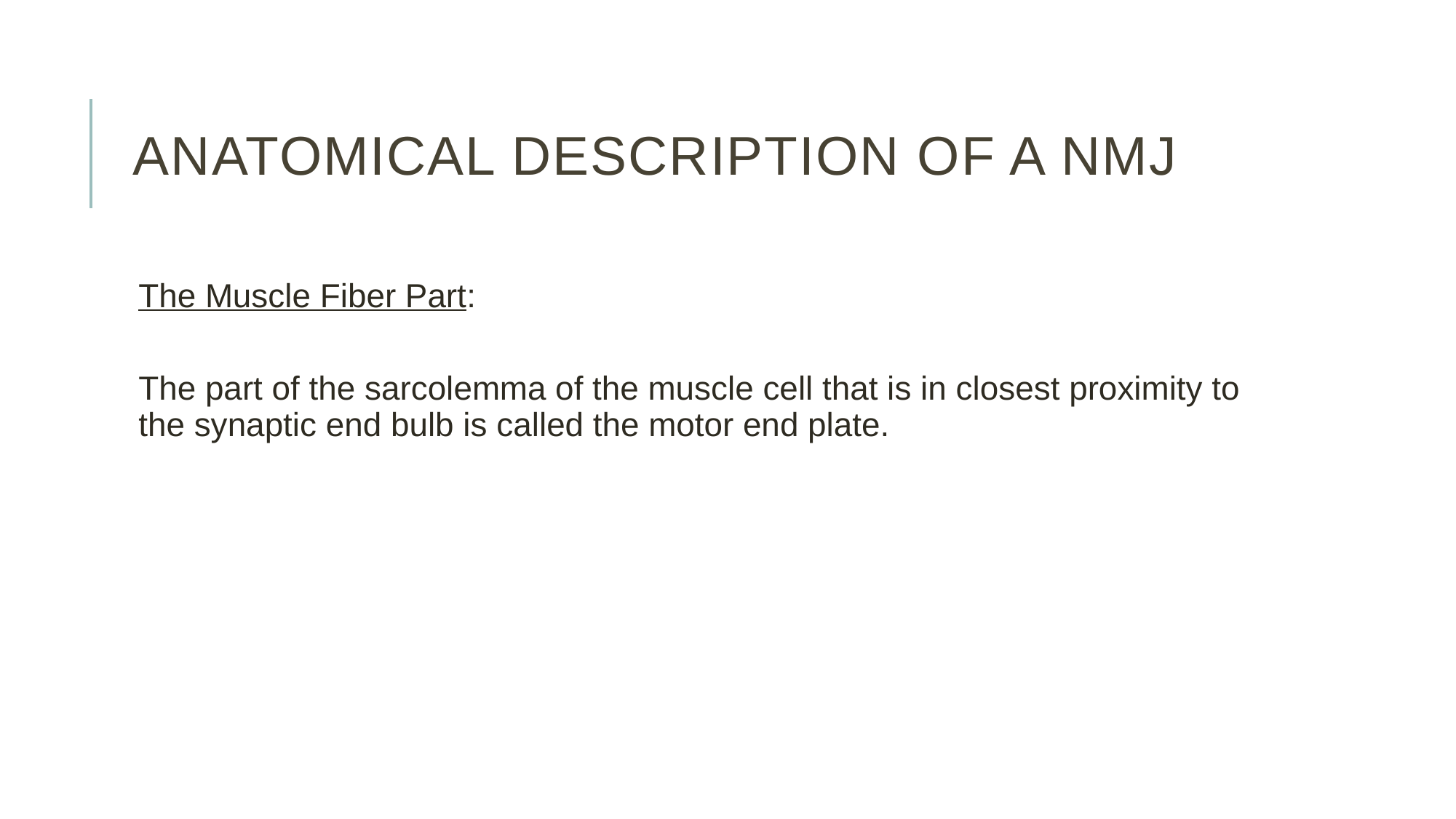

# Anatomical Description of a NMJ
The Muscle Fiber Part:
The part of the sarcolemma of the muscle cell that is in closest proximity to the synaptic end bulb is called the motor end plate.